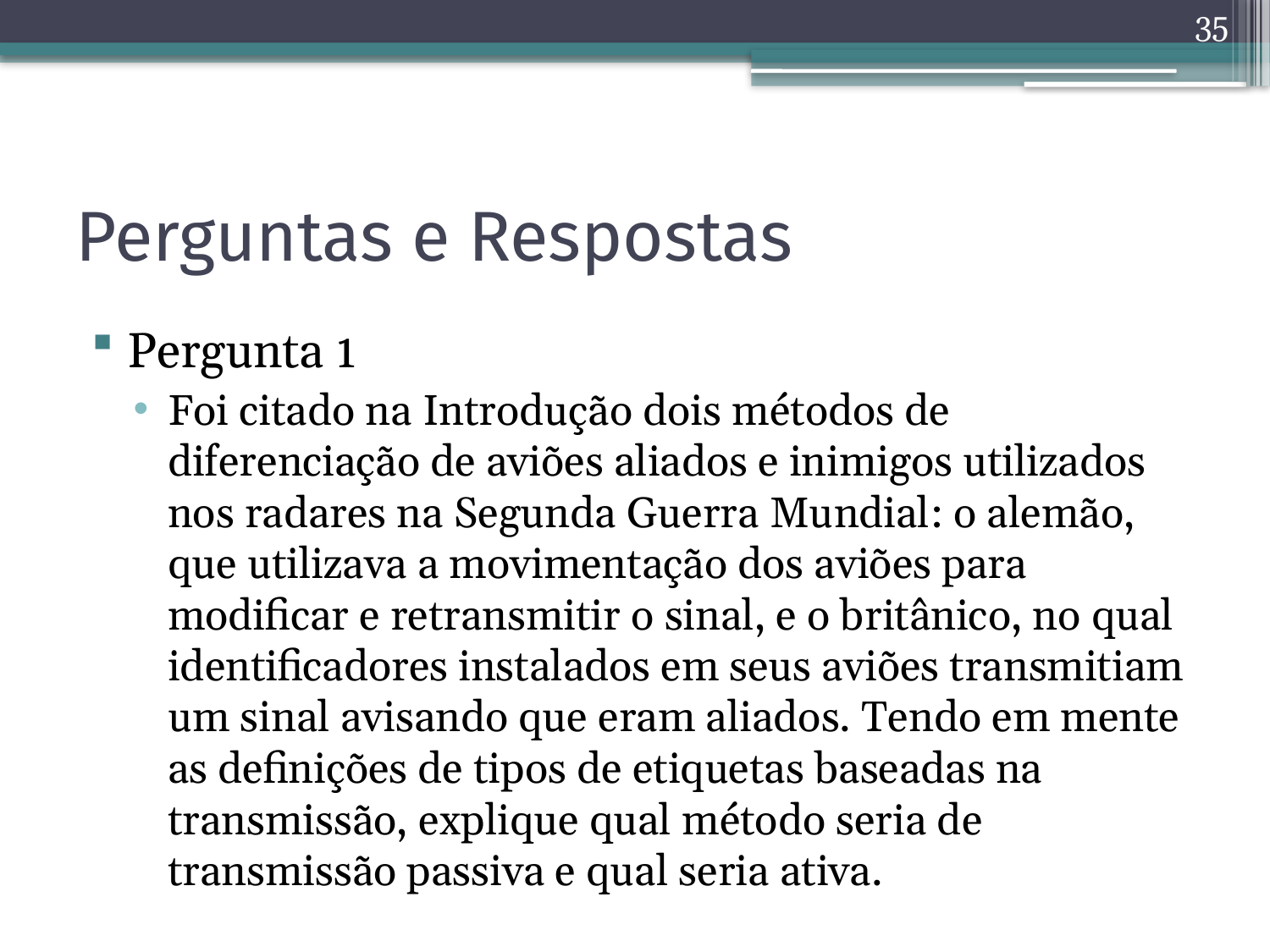

35
# Perguntas e Respostas
Pergunta 1
Foi citado na Introdução dois métodos de diferenciação de aviões aliados e inimigos utilizados nos radares na Segunda Guerra Mundial: o alemão, que utilizava a movimentação dos aviões para modificar e retransmitir o sinal, e o britânico, no qual identificadores instalados em seus aviões transmitiam um sinal avisando que eram aliados. Tendo em mente as definições de tipos de etiquetas baseadas na transmissão, explique qual método seria de transmissão passiva e qual seria ativa.